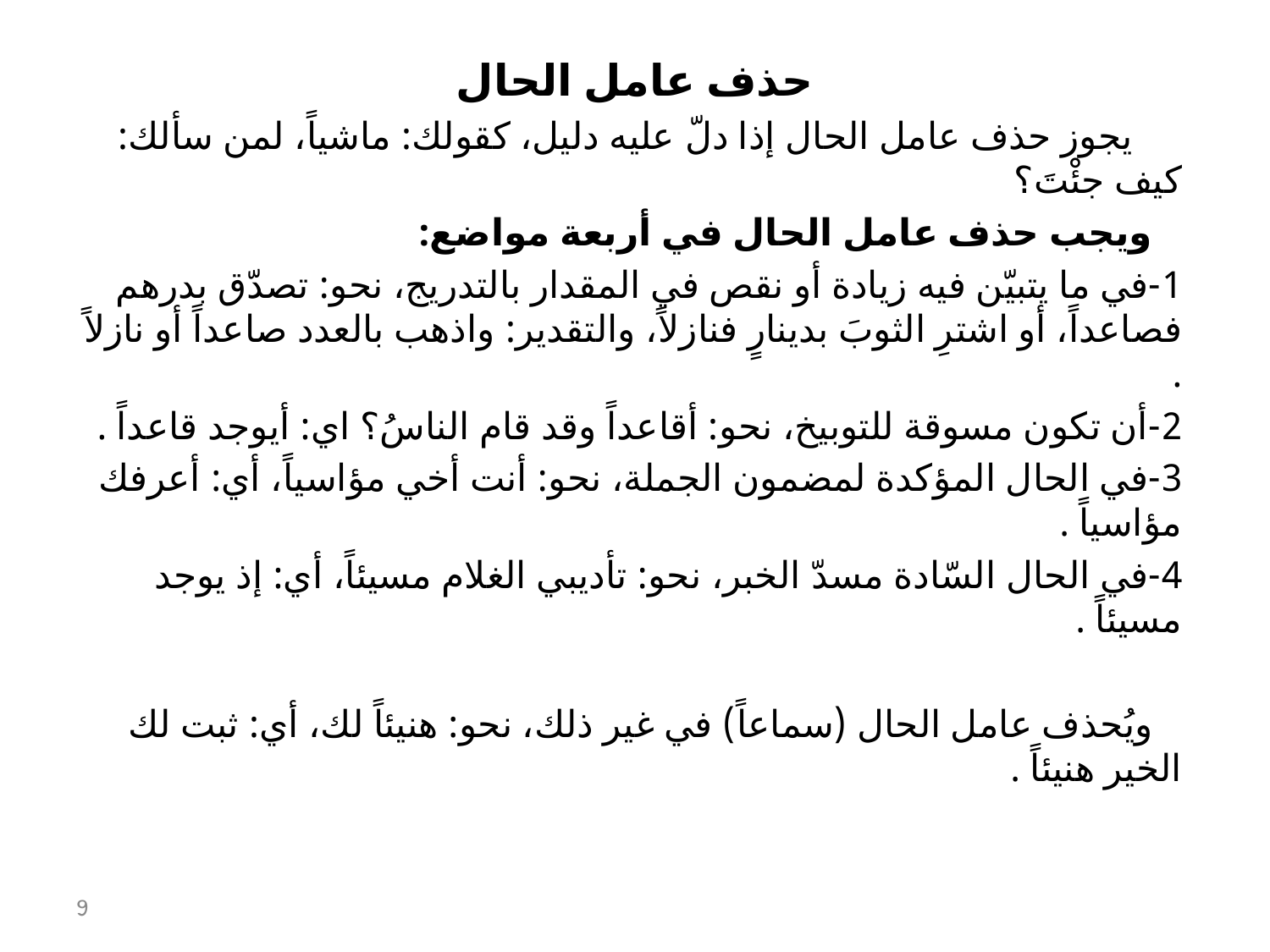

حذف عامل الحال
     يجوز حذف عامل الحال إذا دلّ عليه دليل، كقولك: ماشياً، لمن سألك: كيف جئْتَ؟
   ويجب حذف عامل الحال في أربعة مواضع:
1-في ما يتبيّن فيه زيادة أو نقص في المقدار بالتدريج، نحو: تصدّق بدرهم فصاعداً، أو اشترِ الثوبَ بدينارٍ فنازلاً، والتقدير: واذهب بالعدد صاعداً أو نازلاً .
2-أن تكون مسوقة للتوبيخ، نحو: أقاعداً وقد قام الناسُ؟ اي: أيوجد قاعداً .
3-في الحال المؤكدة لمضمون الجملة، نحو: أنت أخي مؤاسياً، أي: أعرفك مؤاسياً .
4-في الحال السّادة مسدّ الخبر، نحو: تأديبي الغلام مسيئاً، أي: إذ يوجد مسيئاً .

   ويُحذف عامل الحال (سماعاً) في غير ذلك، نحو: هنيئاً لك، أي: ثبت لك الخير هنيئاً .

9